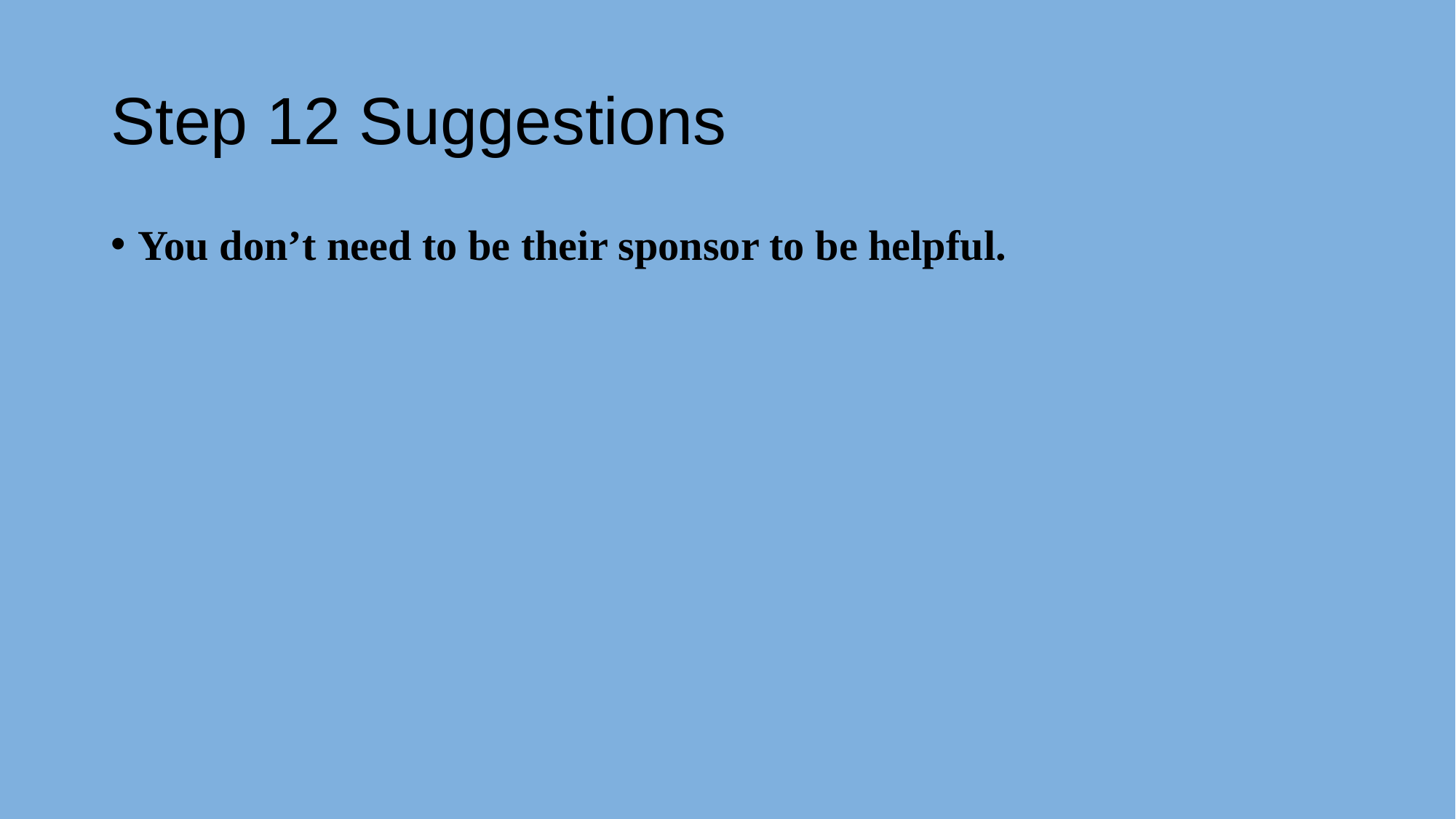

# Step 12 Suggestions
You don’t need to be their sponsor to be helpful.